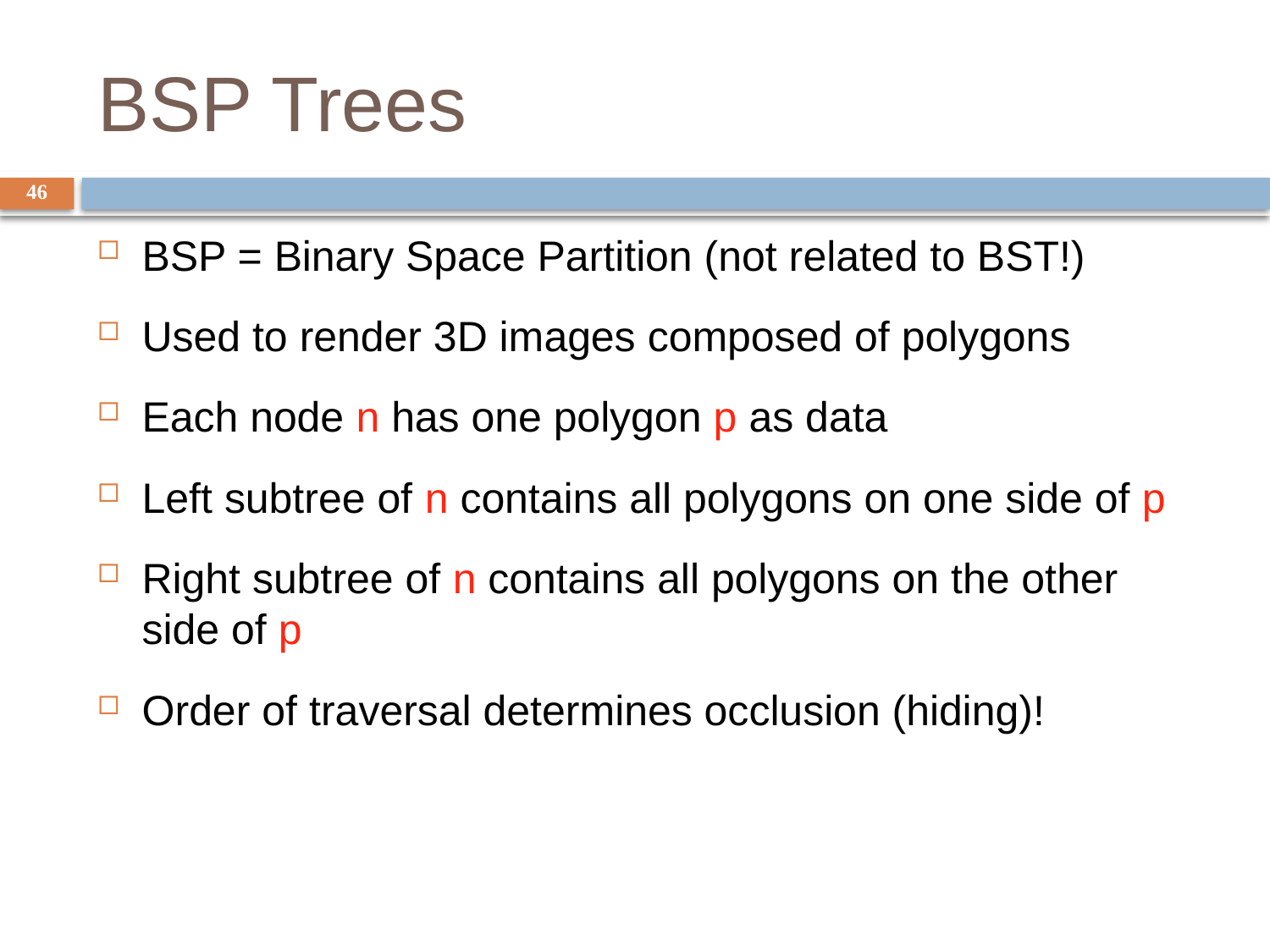

# BSP Trees
46
BSP = Binary Space Partition (not related to BST!)
Used to render 3D images composed of polygons
Each node n has one polygon p as data
Left subtree of n contains all polygons on one side of p
Right subtree of n contains all polygons on the other side of p
Order of traversal determines occlusion (hiding)!